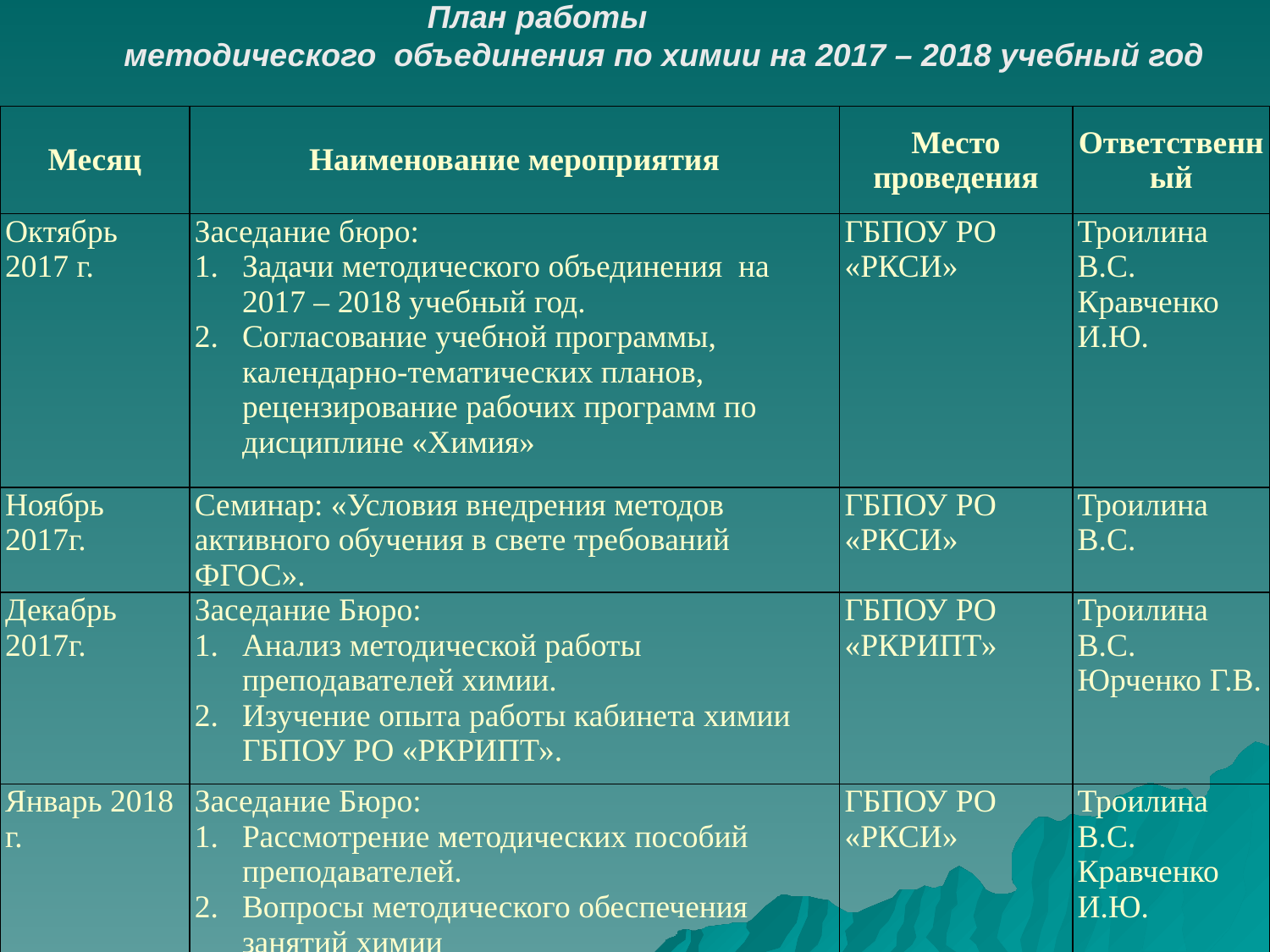

План работы
		методического  объединения по химии на 2017 – 2018 учебный год

| Месяц | Наименование мероприятия | Место проведения | Ответственный |
| --- | --- | --- | --- |
| Октябрь 2017 г. | Заседание бюро: Задачи методического объединения на 2017 – 2018 учебный год. Согласование учебной программы, календарно-тематических планов, рецензирование рабочих программ по дисциплине «Химия» | ГБПОУ РО «РКСИ» | Троилина В.С. Кравченко И.Ю. |
| Ноябрь 2017г. | Семинар: «Условия внедрения методов активного обучения в свете требований ФГОС». | ГБПОУ РО «РКСИ» | Троилина В.С. |
| Декабрь 2017г. | Заседание Бюро: Анализ методической работы преподавателей химии. Изучение опыта работы кабинета химии ГБПОУ РО «РКРИПТ». | ГБПОУ РО «РКРИПТ» | Троилина В.С. Юрченко Г.В. |
| Январь 2018 г. | Заседание Бюро: Рассмотрение методических пособий преподавателей. Вопросы методического обеспечения занятий химии | ГБПОУ РО «РКСИ» | Троилина В.С. Кравченко И.Ю. |